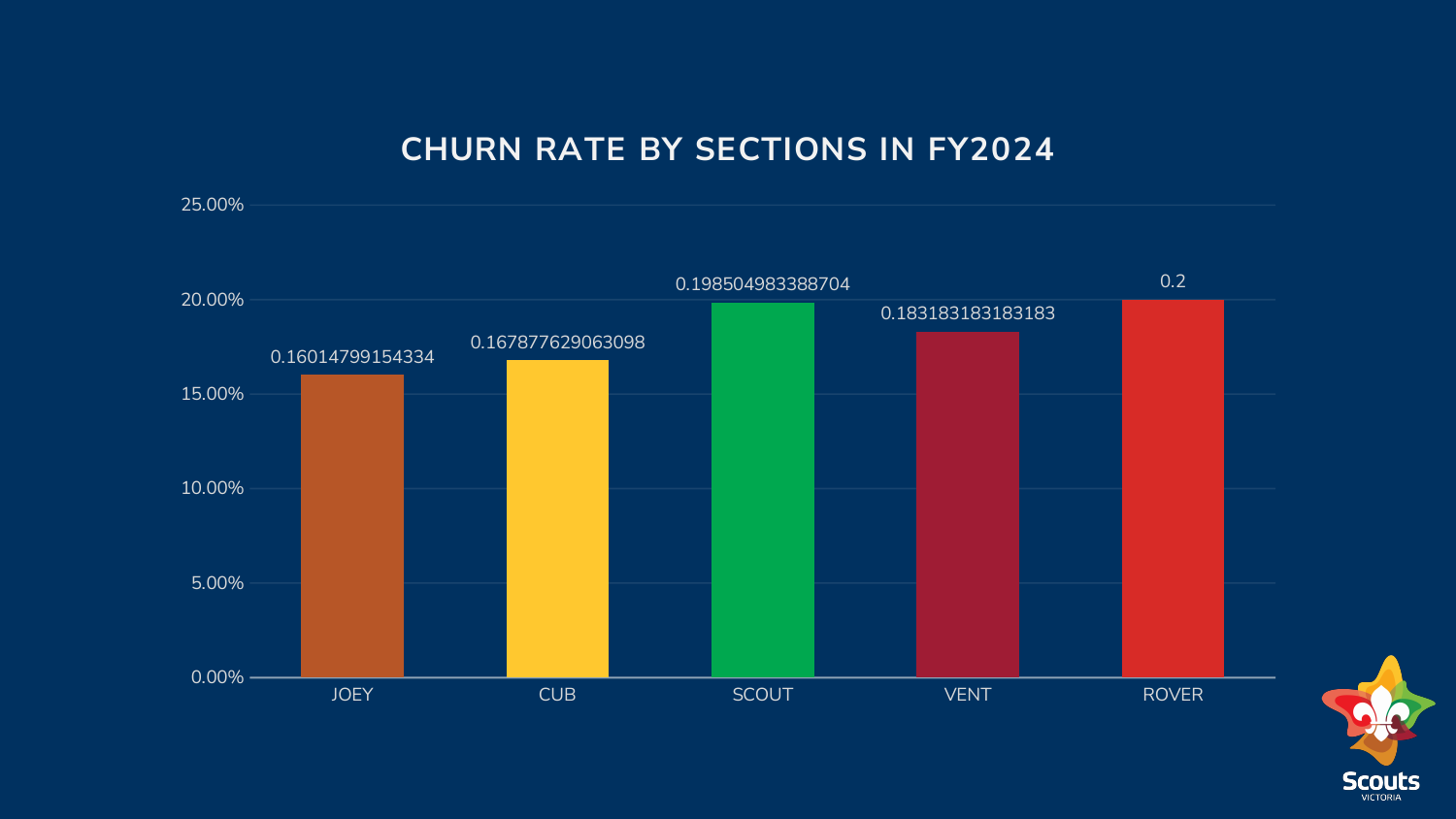

### Chart: CHURN RATE BY SECTIONS IN FY2024

| Category |  |
|---|---|
| JOEY | 0.1601479915433404 |
| CUB | 0.16787762906309753 |
| SCOUT | 0.19850498338870431 |
| VENT | 0.1831831831831832 |
| ROVER | 0.2 |